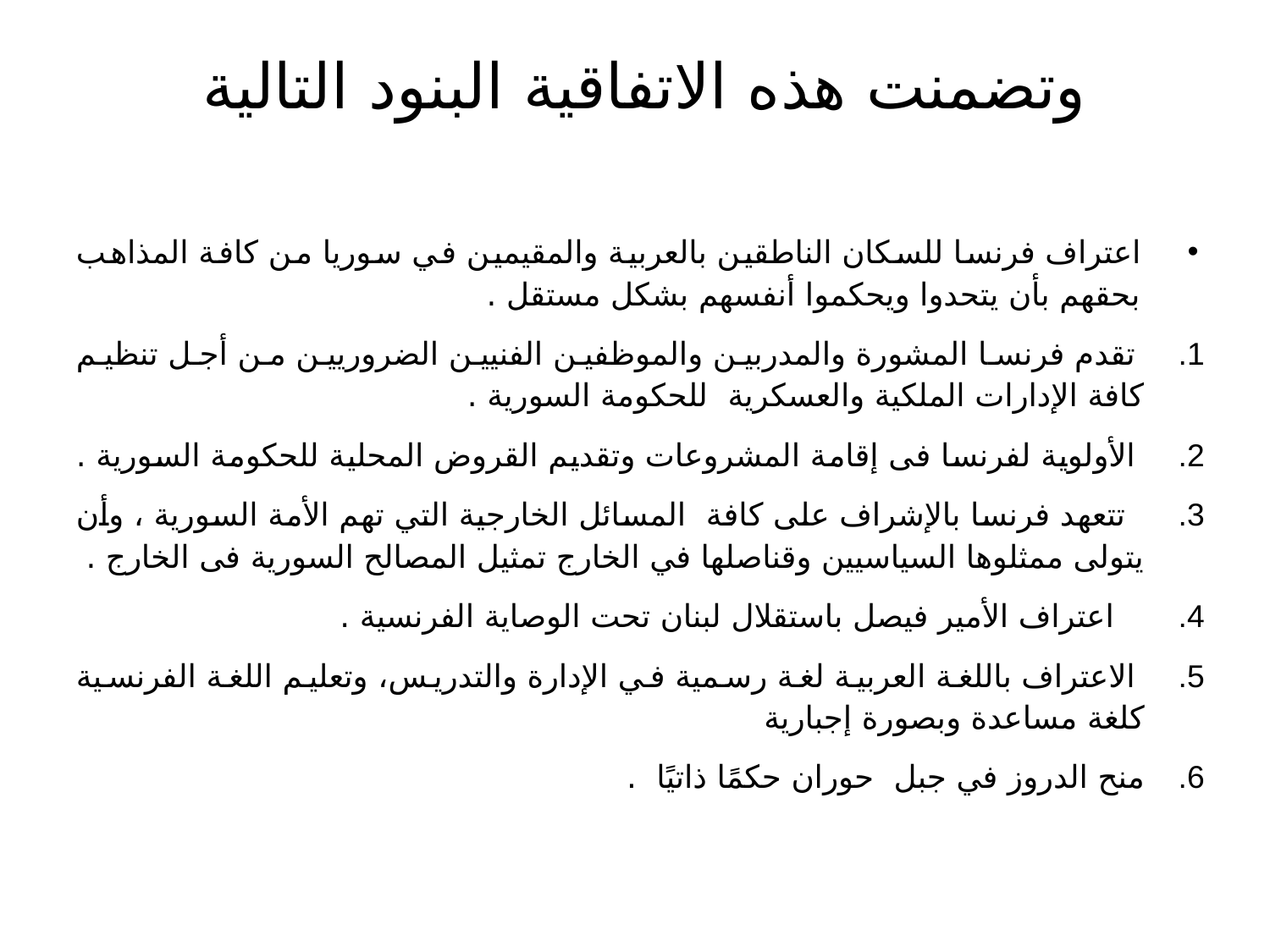

# وتضمنت هذه الاتفاقية البنود التالية
اعتراف فرنسا للسكان الناطقين بالعربية والمقيمين في سوريا من كافة المذاهب بحقهم بأن يتحدوا ويحكموا أنفسهم بشكل مستقل .
 تقدم فرنسا المشورة والمدربين والموظفين الفنيين الضروريين من أجل تنظيم كافة الإدارات الملكية والعسكرية  للحكومة السورية .
 الأولوية لفرنسا فى إقامة المشروعات وتقديم القروض المحلية للحكومة السورية .
  تتعهد فرنسا بالإشراف على كافة  المسائل الخارجية التي تهم الأمة السورية ، وأن يتولى ممثلوها السياسيين وقناصلها في الخارج تمثيل المصالح السورية فى الخارج .
   اعتراف الأمير فيصل باستقلال لبنان تحت الوصاية الفرنسية .
 الاعتراف باللغة العربية لغة رسمية في الإدارة والتدريس، وتعليم اللغة الفرنسية كلغة مساعدة وبصورة إجبارية
منح الدروز في جبل  حوران حكمًا ذاتيًا  .